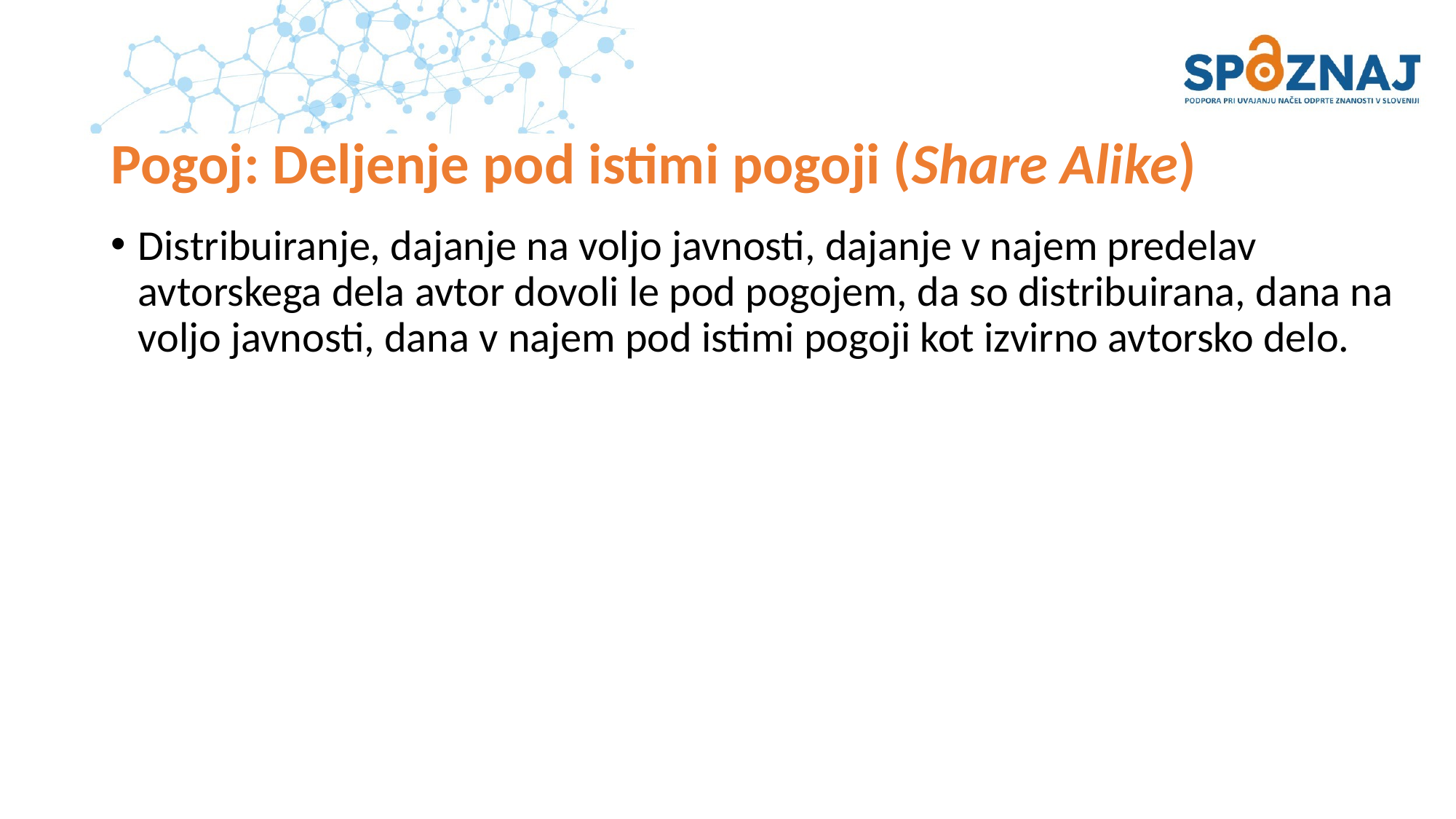

# Pogoj: Deljenje pod istimi pogoji (Share Alike)
Distribuiranje, dajanje na voljo javnosti, dajanje v najem predelav avtorskega dela avtor dovoli le pod pogojem, da so distribuirana, dana na voljo javnosti, dana v najem pod istimi pogoji kot izvirno avtorsko delo.